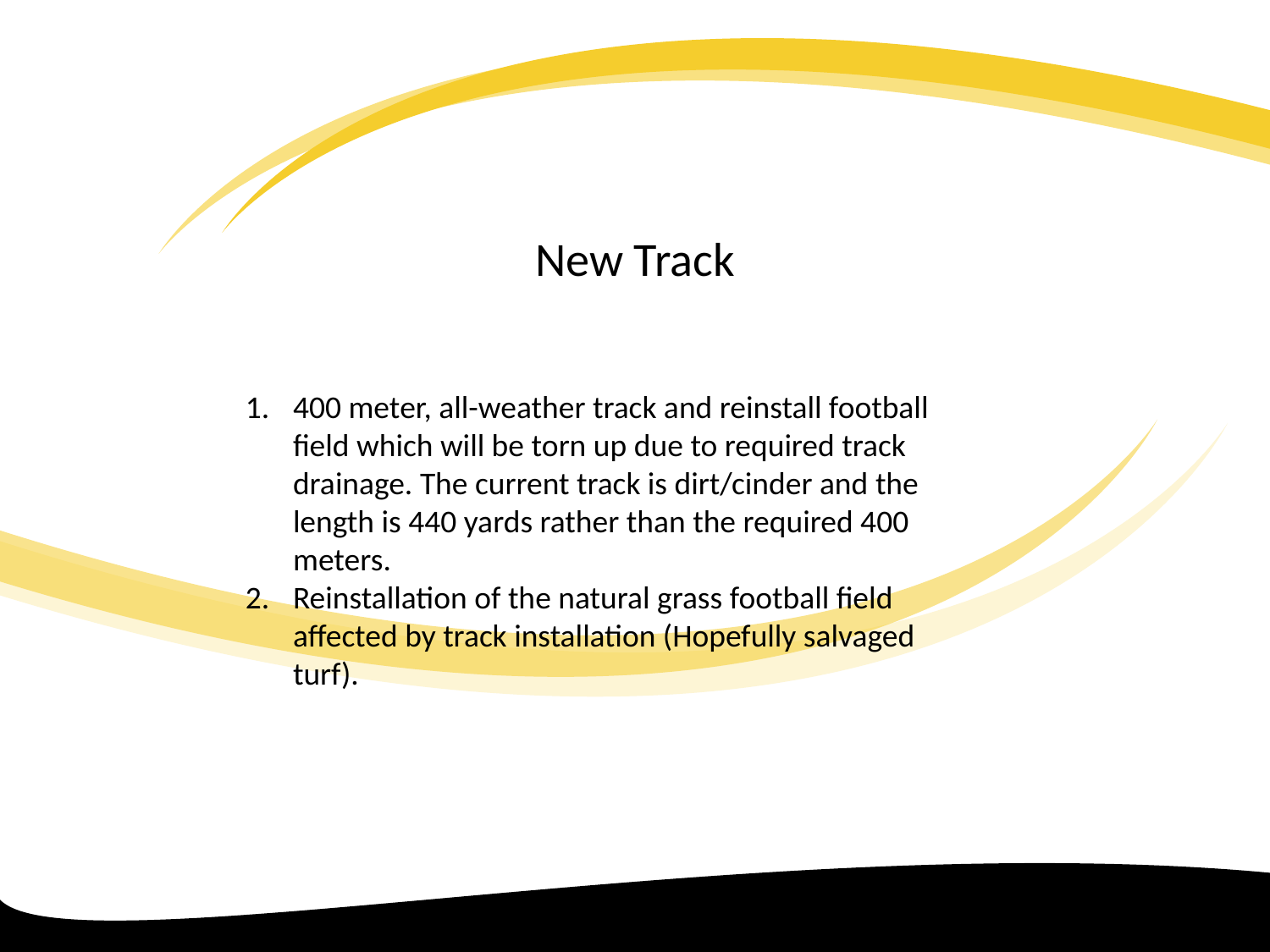

#
New Track
400 meter, all-weather track and reinstall football field which will be torn up due to required track drainage. The current track is dirt/cinder and the length is 440 yards rather than the required 400 meters.
Reinstallation of the natural grass football field affected by track installation (Hopefully salvaged turf).